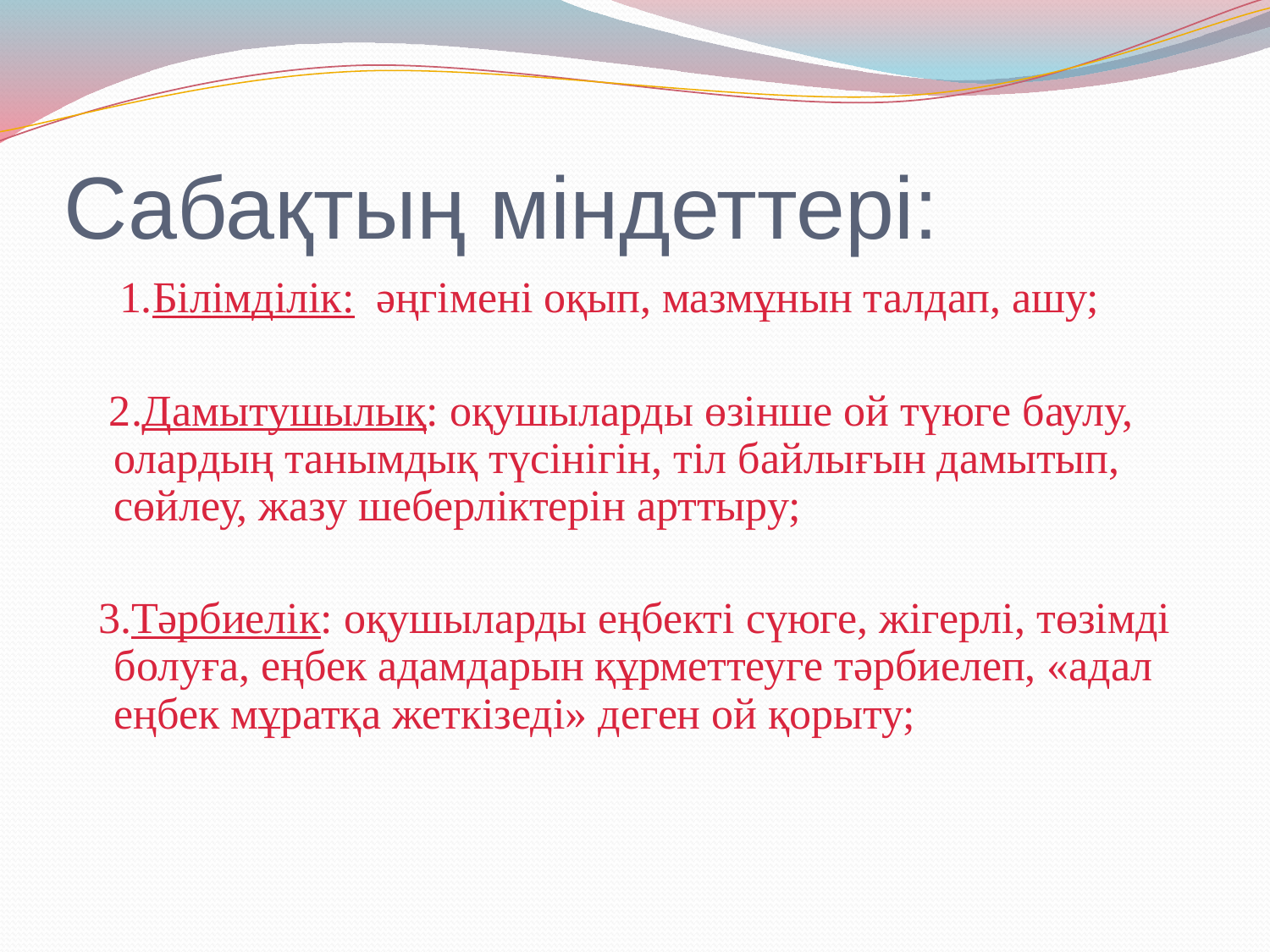

# Сабақтың міндеттері:
    1.Білімділік:  әңгімені оқып, мазмұнын талдап, ашу;

   2.Дамытушылық: оқушыларды өзінше ой түюге баулу, олардың танымдық түсінігін, тіл байлығын дамытып, сөйлеу, жазу шеберліктерін арттыру;

  3.Тәрбиелік: оқушыларды еңбекті сүюге, жігерлі, төзімді болуға, еңбек адамдарын құрметтеуге тәрбиелеп, «адал еңбек мұратқа жеткізеді» деген ой қорыту;